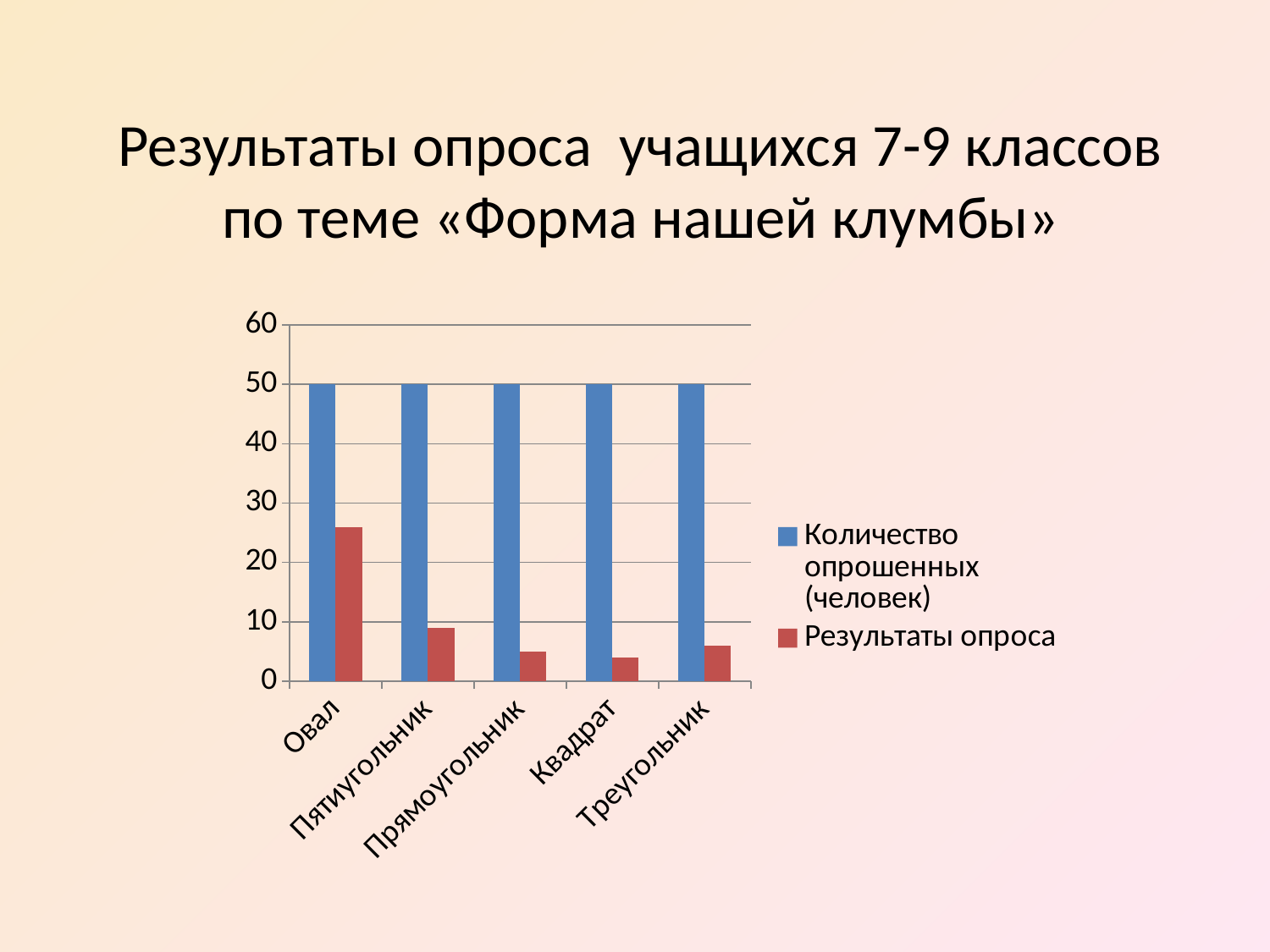

# Результаты опроса  учащихся 7-9 классов по теме «Форма нашей клумбы»

### Chart

| Category | Количество опрошенных (человек) | Результаты опроса |
|---|---|---|
| Овал | 50.0 | 26.0 |
| Пятиугольник | 50.0 | 9.0 |
| Прямоугольник | 50.0 | 5.0 |
| Квадрат | 50.0 | 4.0 |
| Треугольник | 50.0 | 6.0 |